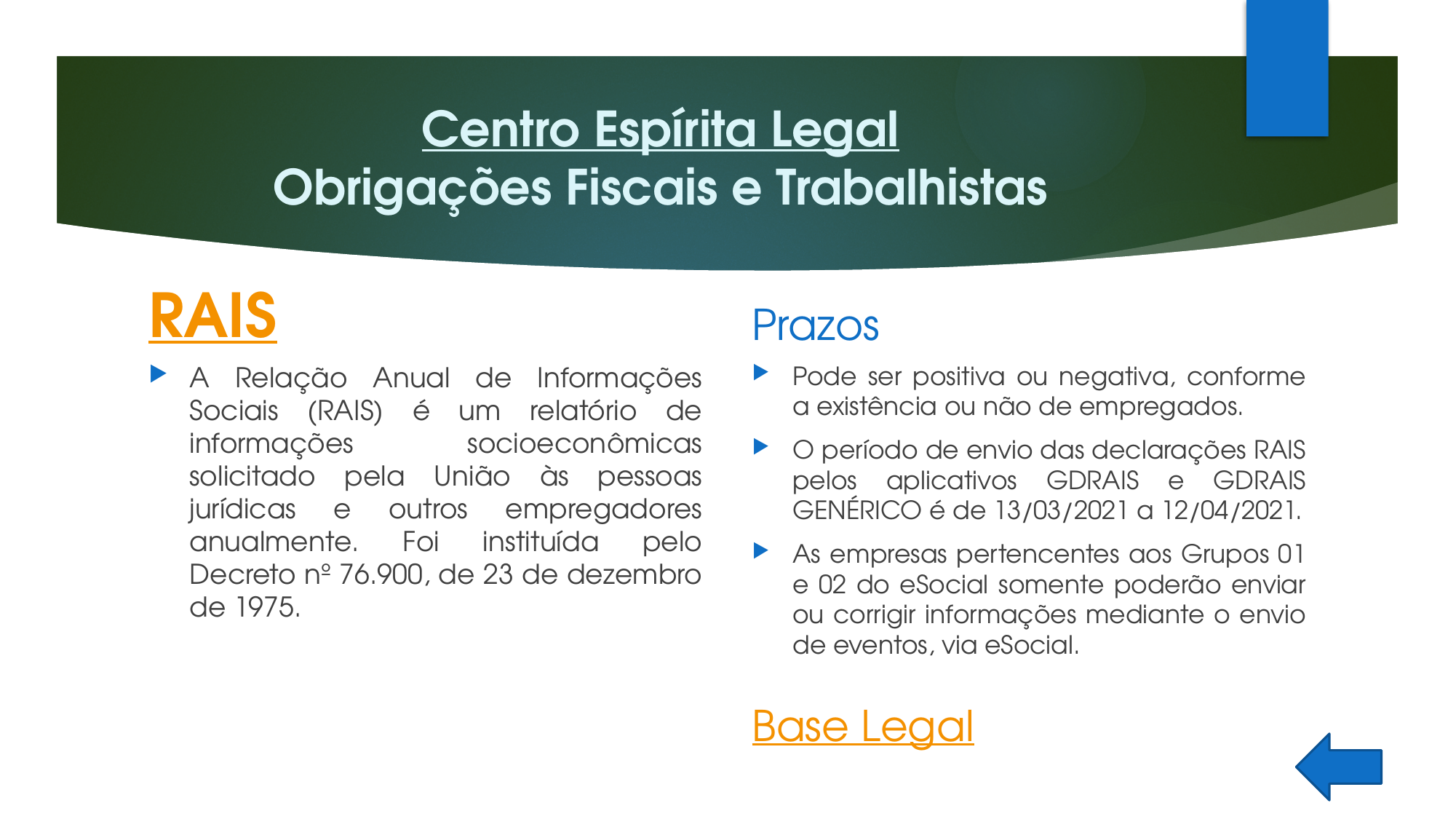

# Centro Espírita Legal Obrigações Fiscais e Trabalhistas
Prazos

RAIS
A Relação Anual de Informações Sociais (RAIS) é um relatório de informações socioeconômicas solicitado pela União às pessoas jurídicas e outros empregadores anualmente. Foi instituída pelo Decreto nº 76.900, de 23 de dezembro de 1975.
Pode ser positiva ou negativa, conforme a existência ou não de empregados.
O período de envio das declarações RAIS pelos aplicativos GDRAIS e GDRAIS GENÉRICO é de 13/03/2021 a 12/04/2021.
As empresas pertencentes aos Grupos 01 e 02 do eSocial somente poderão enviar ou corrigir informações mediante o envio de eventos, via eSocial.
Base Legal